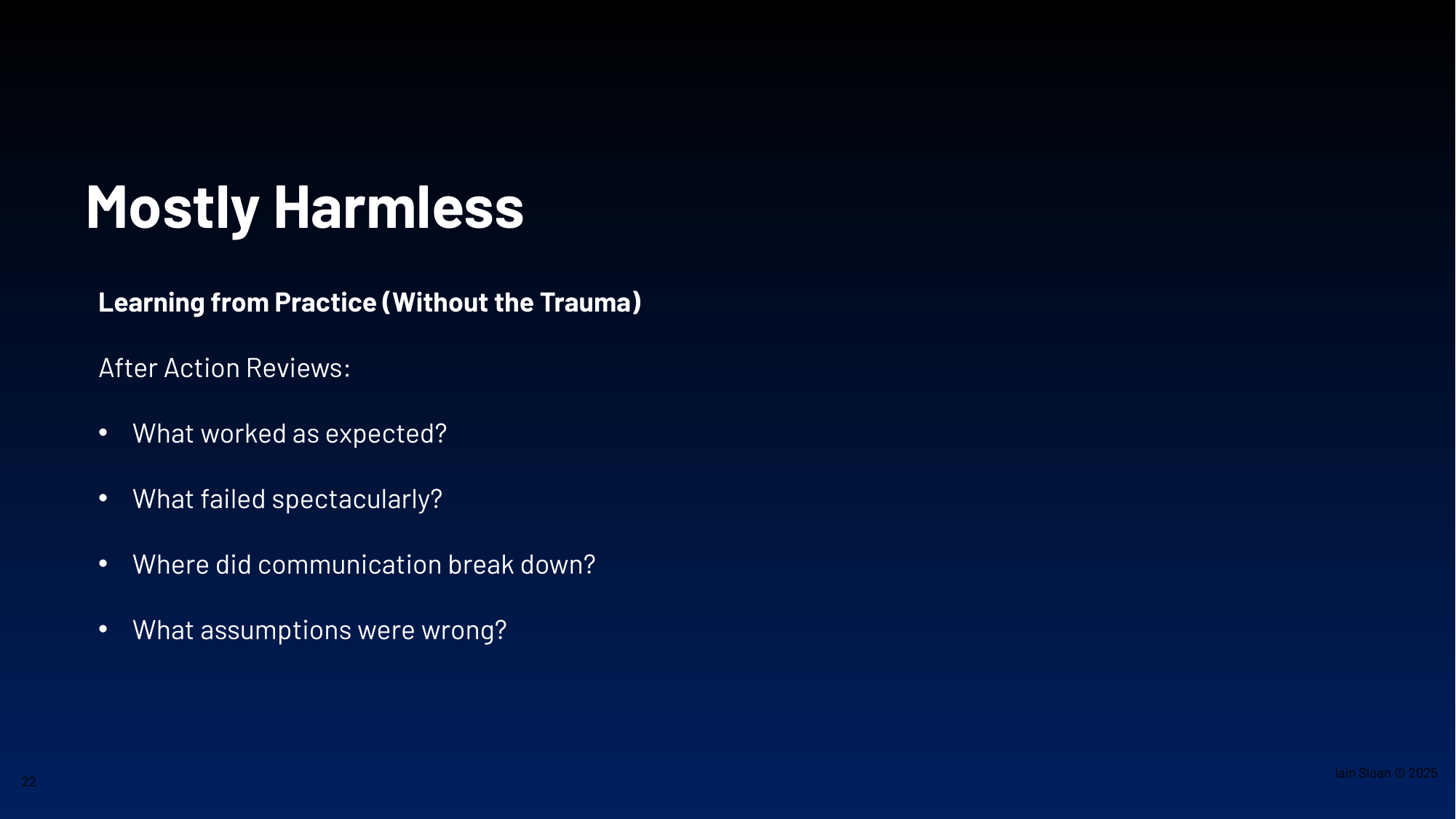

Mostly Harmless
Learning from Practice (Without the Trauma)

After Action Reviews:

What worked as expected?

What failed spectacularly?

Where did communication break down?

What assumptions were wrong?
Iain Sloan © 2025
22